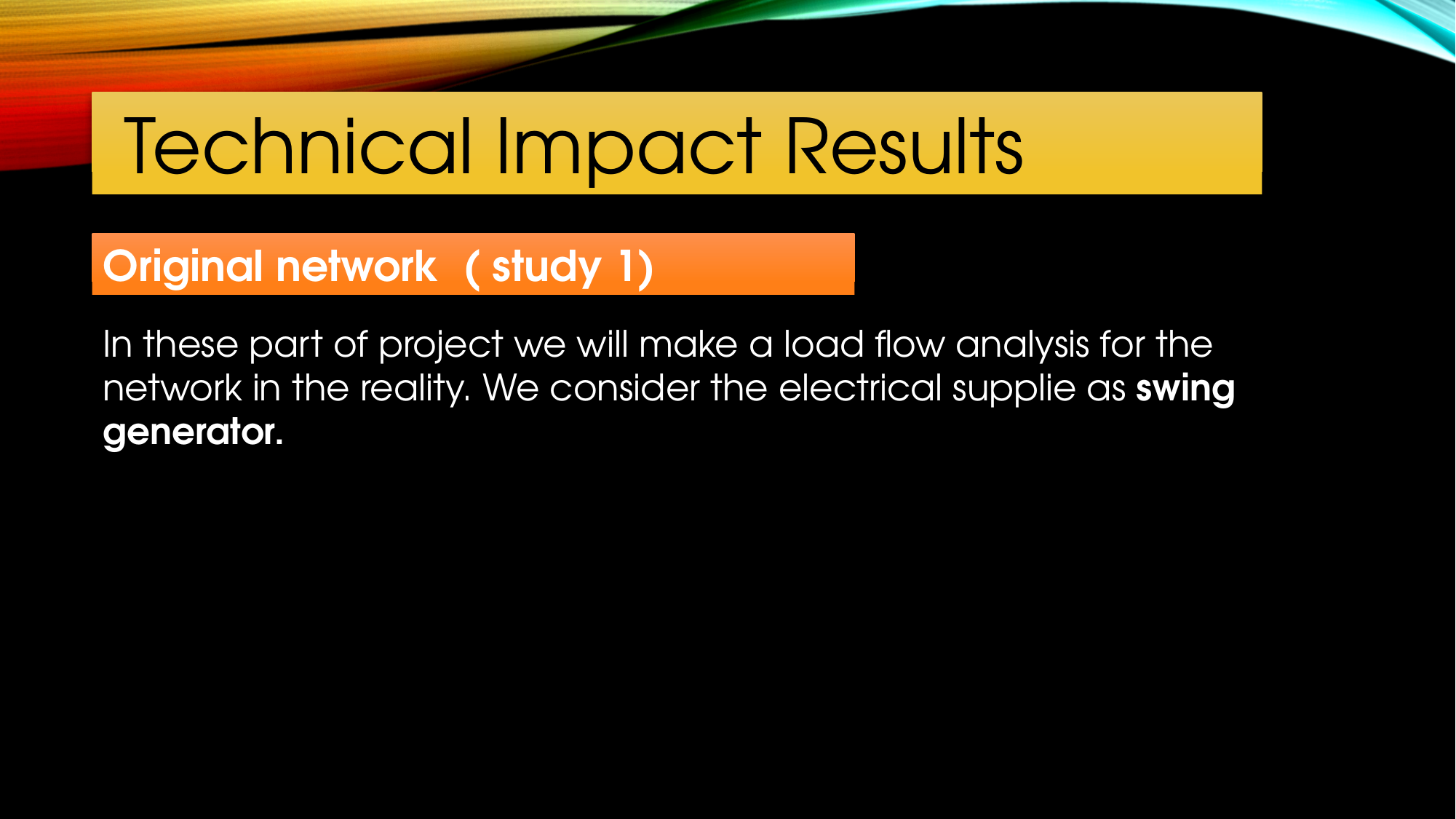

Technical Impact Results
Original network  ( study 1)
In these part of project we will make a load flow analysis for the network in the reality. We consider the electrical supplie as swing generator.